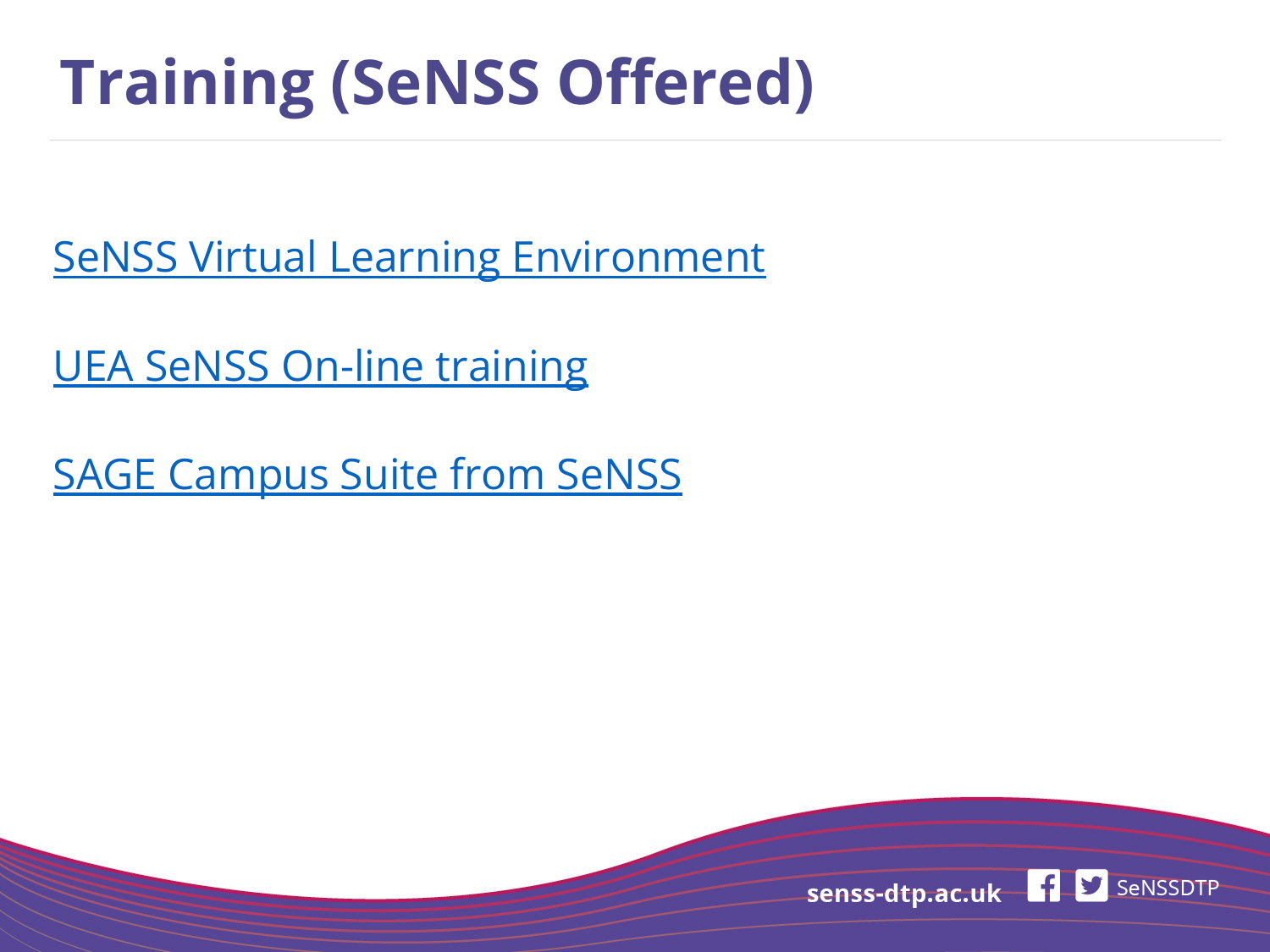

# Training (SeNSS Offered)
SeNSS Virtual Learning Environment

UEA SeNSS On-line training

SAGE Campus Suite from SeNSS